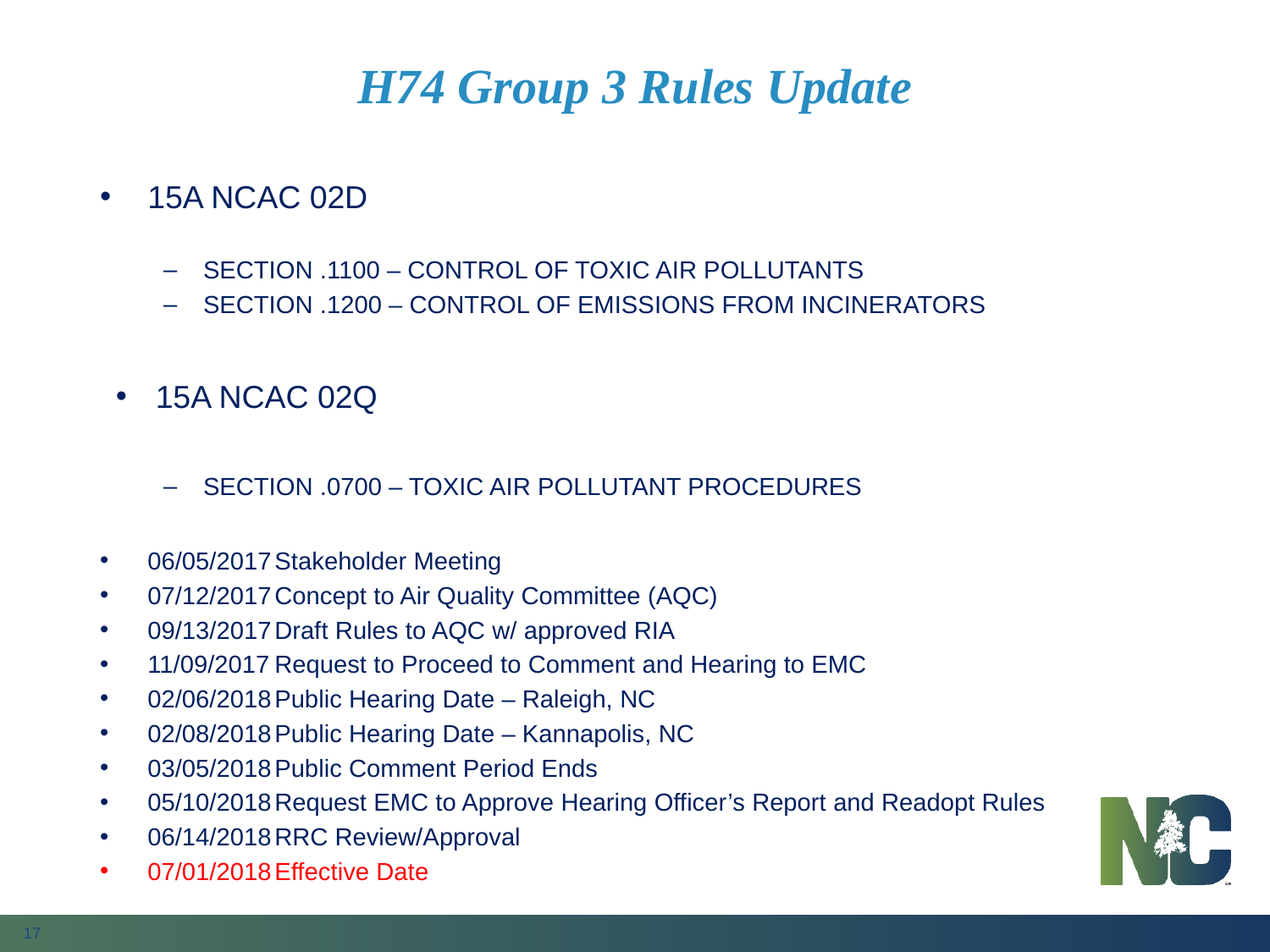

# H74 Group 3 Rules Update
15A NCAC 02D

SECTION .1100 – CONTROL OF TOXIC AIR POLLUTANTS
SECTION .1200 – CONTROL OF EMISSIONS FROM INCINERATORS

15A NCAC 02Q

SECTION .0700 – TOXIC AIR POLLUTANT PROCEDURES

06/05/2017	Stakeholder Meeting
07/12/2017	Concept to Air Quality Committee (AQC)
09/13/2017	Draft Rules to AQC w/ approved RIA
11/09/2017	Request to Proceed to Comment and Hearing to EMC
02/06/2018	Public Hearing Date – Raleigh, NC
02/08/2018	Public Hearing Date – Kannapolis, NC
03/05/2018	Public Comment Period Ends
05/10/2018	Request EMC to Approve Hearing Officer’s Report and Readopt Rules
06/14/2018	RRC Review/Approval
07/01/2018	Effective Date

17